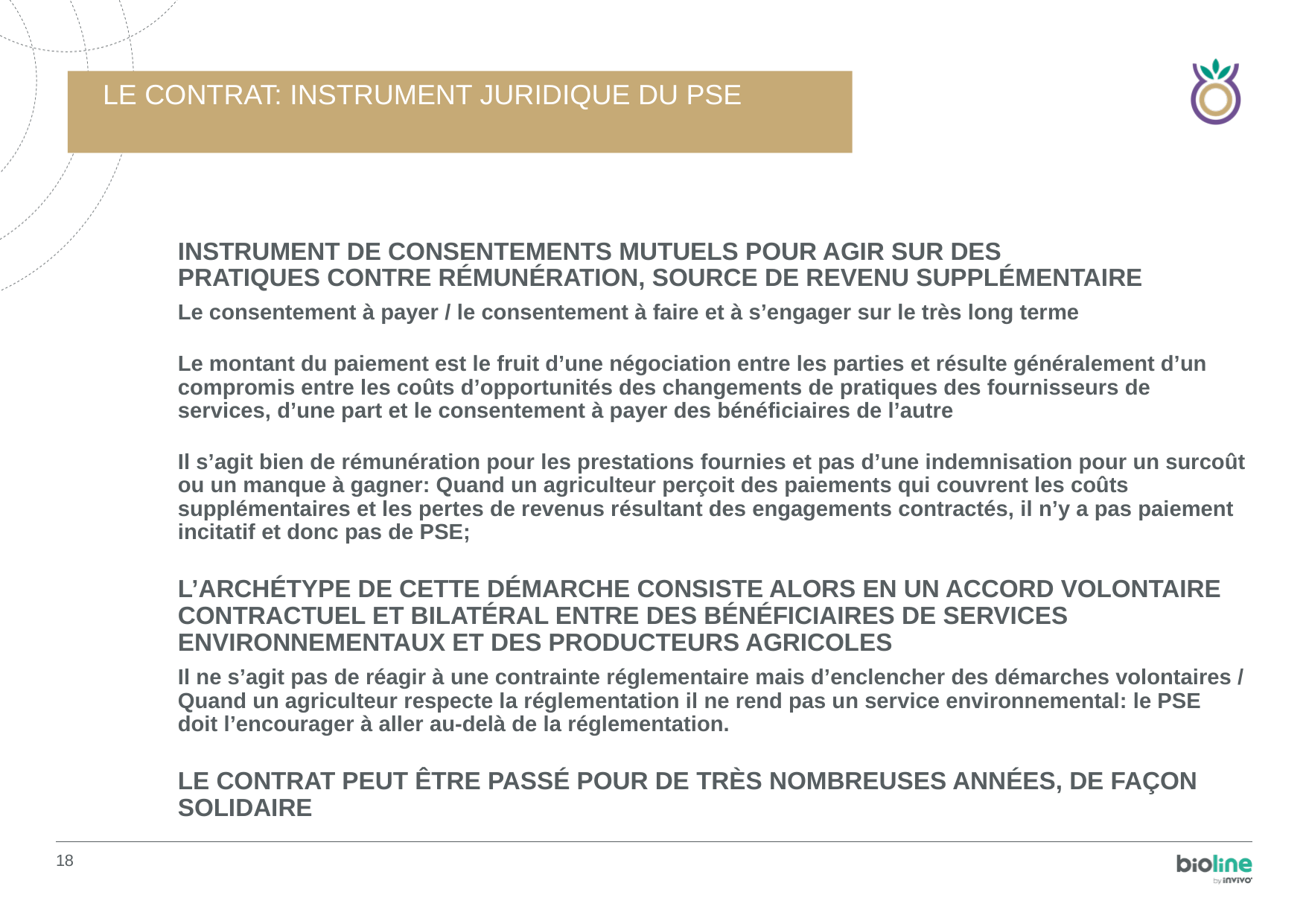

# Le contrat: instrument juridique du PSE
instrument de consentements mutuels pour agir sur des
pratiques contre rémunération, source de revenu supplémentaire
Le consentement à payer / le consentement à faire et à s’engager sur le très long terme
Le montant du paiement est le fruit d’une négociation entre les parties et résulte généralement d’un compromis entre les coûts d’opportunités des changements de pratiques des fournisseurs de services, d’une part et le consentement à payer des bénéficiaires de l’autre
Il s’agit bien de rémunération pour les prestations fournies et pas d’une indemnisation pour un surcoût ou un manque à gagner: Quand un agriculteur perçoit des paiements qui couvrent les coûts supplémentaires et les pertes de revenus résultant des engagements contractés, il n’y a pas paiement incitatif et donc pas de PSE;
L’archétype de cette démarche consiste alors en un accord volontaire contractuel et bilatéral entre des bénéficiaires de services environnementaux et des producteurs agricoles
Il ne s’agit pas de réagir à une contrainte réglementaire mais d’enclencher des démarches volontaires / Quand un agriculteur respecte la réglementation il ne rend pas un service environnemental: le PSE doit l’encourager à aller au-delà de la réglementation.
Le contrat peut être passé pour de très nombreuses années, de façon solidaire
18